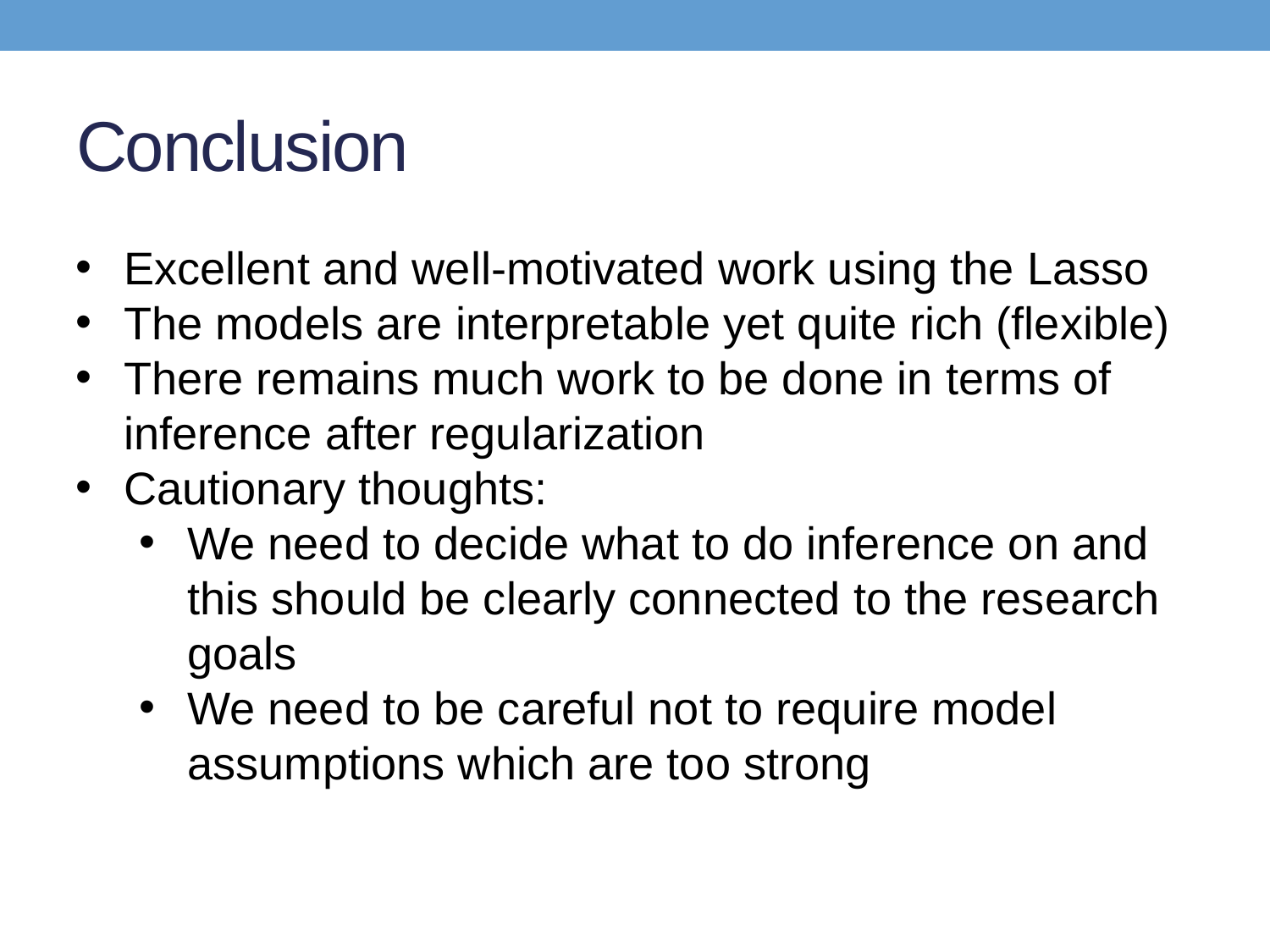

# Conclusion
Excellent and well-motivated work using the Lasso
The models are interpretable yet quite rich (flexible)
There remains much work to be done in terms of inference after regularization
Cautionary thoughts:
We need to decide what to do inference on and this should be clearly connected to the research goals
We need to be careful not to require model assumptions which are too strong